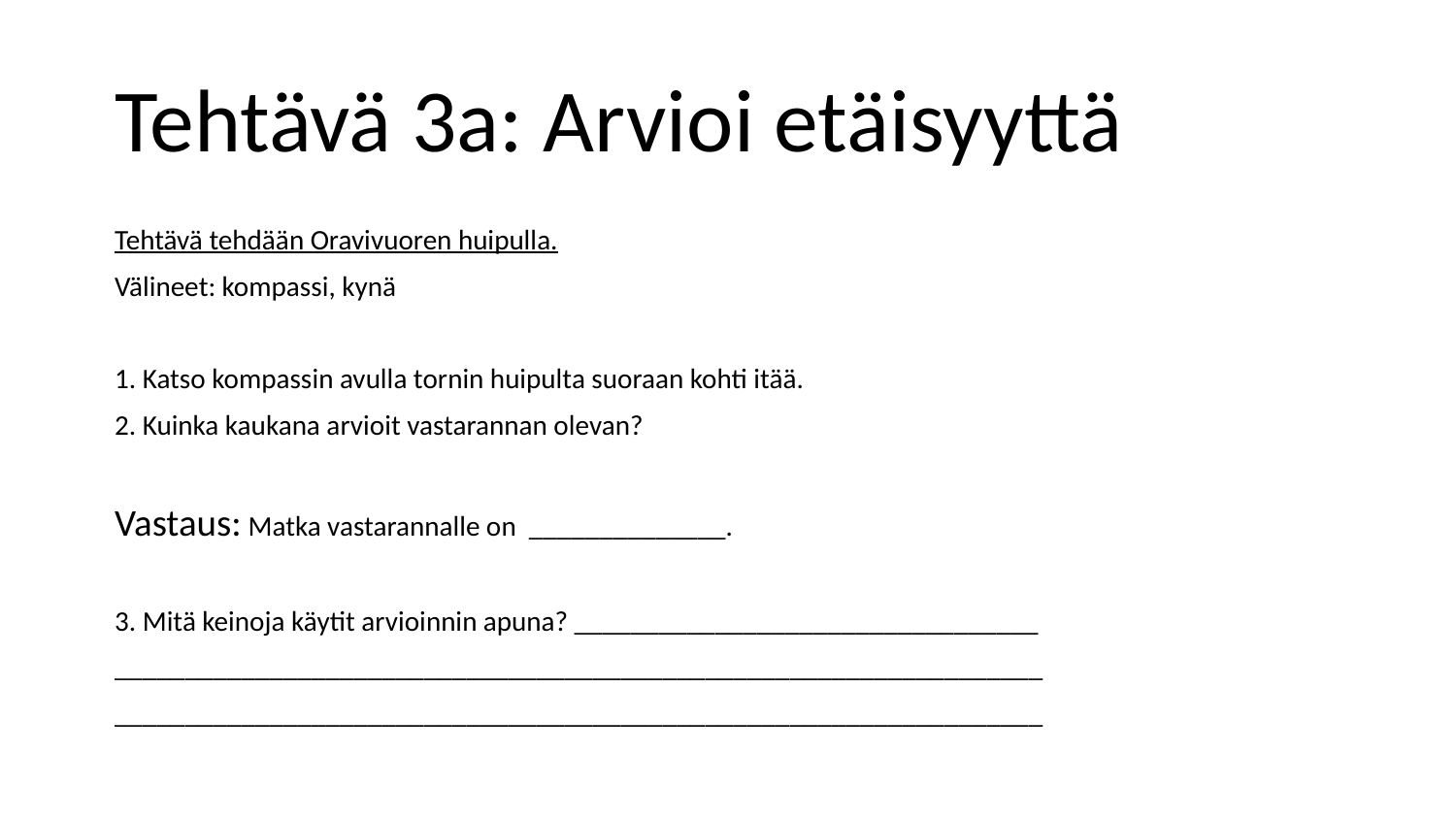

# Tehtävä 3a: Arvioi etäisyyttä
Tehtävä tehdään Oravivuoren huipulla.
Välineet: kompassi, kynä

1. Katso kompassin avulla tornin huipulta suoraan kohti itää.
2. Kuinka kaukana arvioit vastarannan olevan?

Vastaus: Matka vastarannalle on  ______________.

3. Mitä keinoja käytit arvioinnin apuna? _________________________________
__________________________________________________________________
__________________________________________________________________